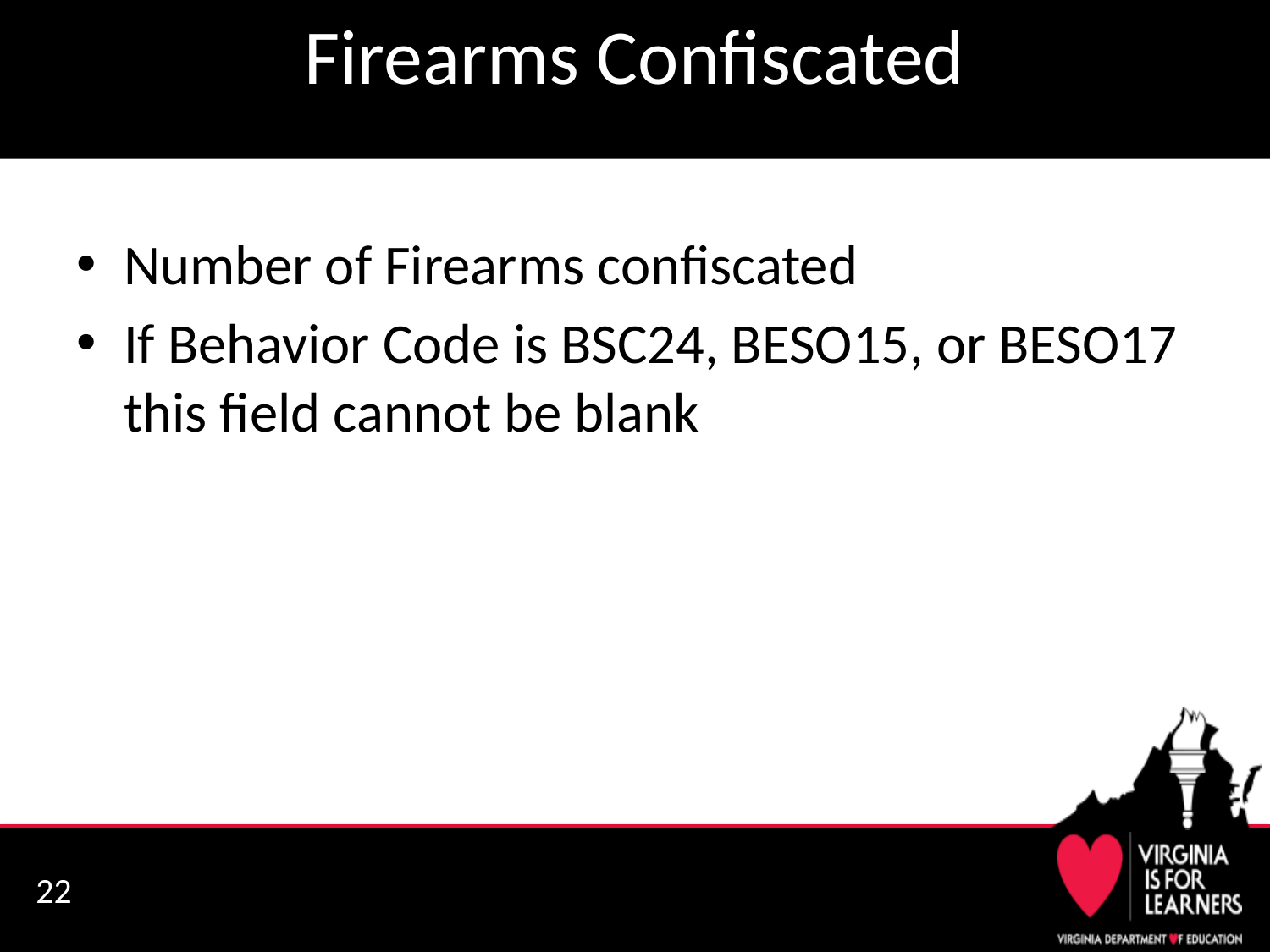

# Firearms Confiscated
Number of Firearms confiscated
If Behavior Code is BSC24, BESO15, or BESO17 this field cannot be blank